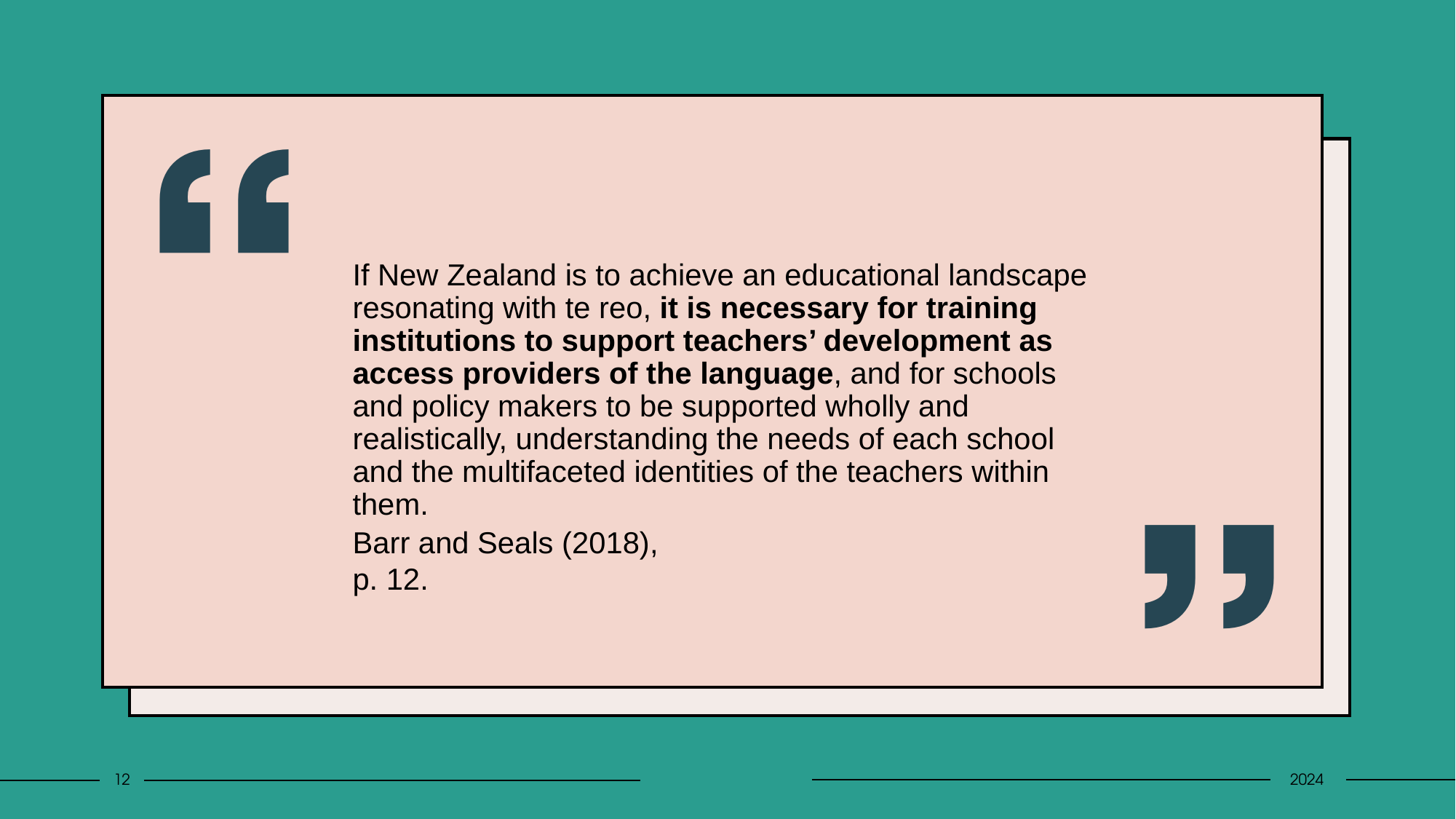

“
# If New Zealand is to achieve an educational landscape resonating with te reo, it is necessary for training institutions to support teachers’ development as access providers of the language, and for schools and policy makers to be supported wholly and realistically, understanding the needs of each school and the multifaceted identities of the teachers within them.
”
Barr and Seals (2018), p. 12.

12
2024